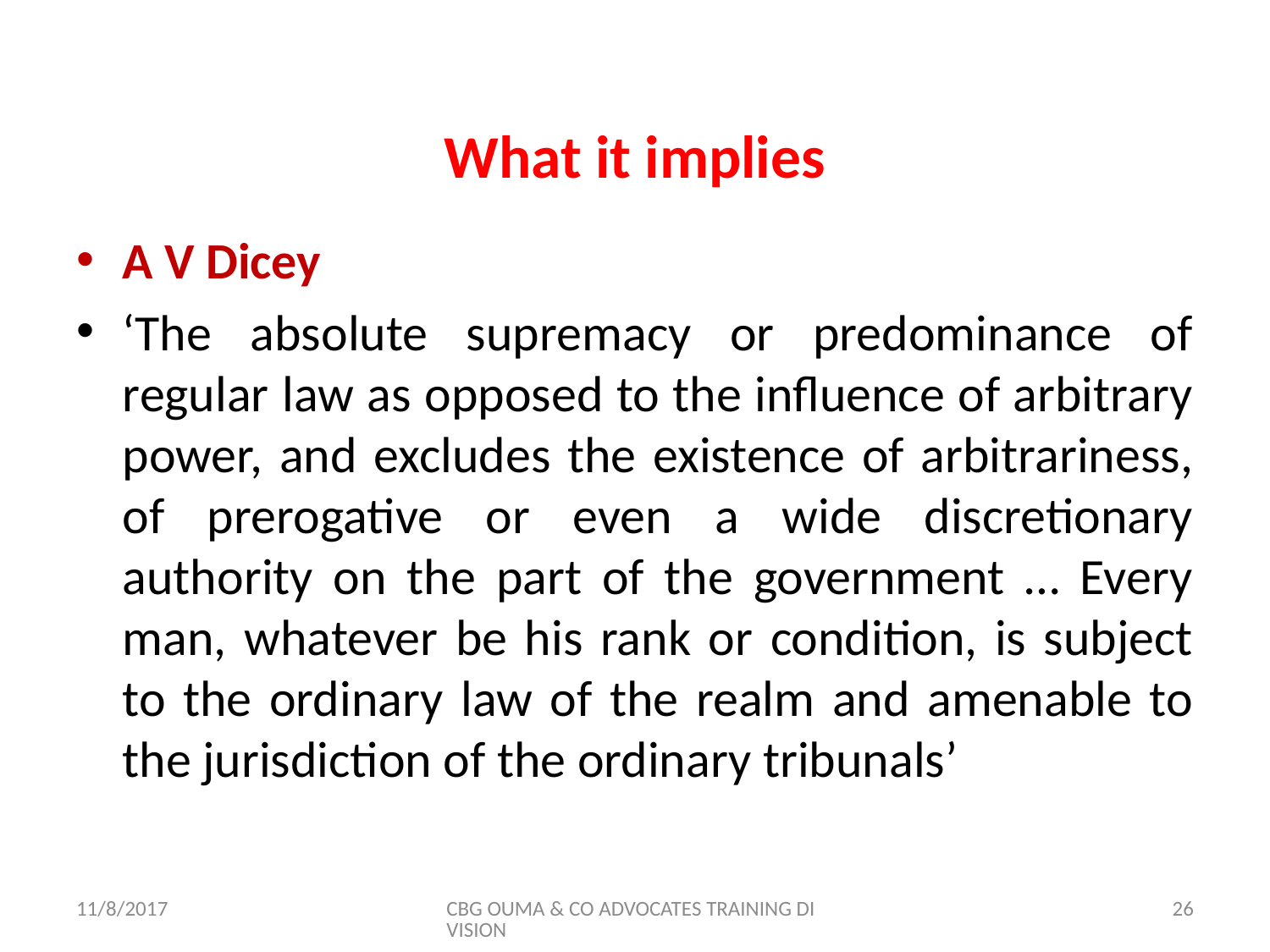

# What it implies
A V Dicey
‘The absolute supremacy or predominance of regular law as opposed to the influence of arbitrary power, and excludes the existence of arbitrariness, of prerogative or even a wide discretionary authority on the part of the government … Every man, whatever be his rank or condition, is subject to the ordinary law of the realm and amenable to the jurisdiction of the ordinary tribunals’

11/8/2017
CBG OUMA & CO ADVOCATES TRAINING DIVISION
26